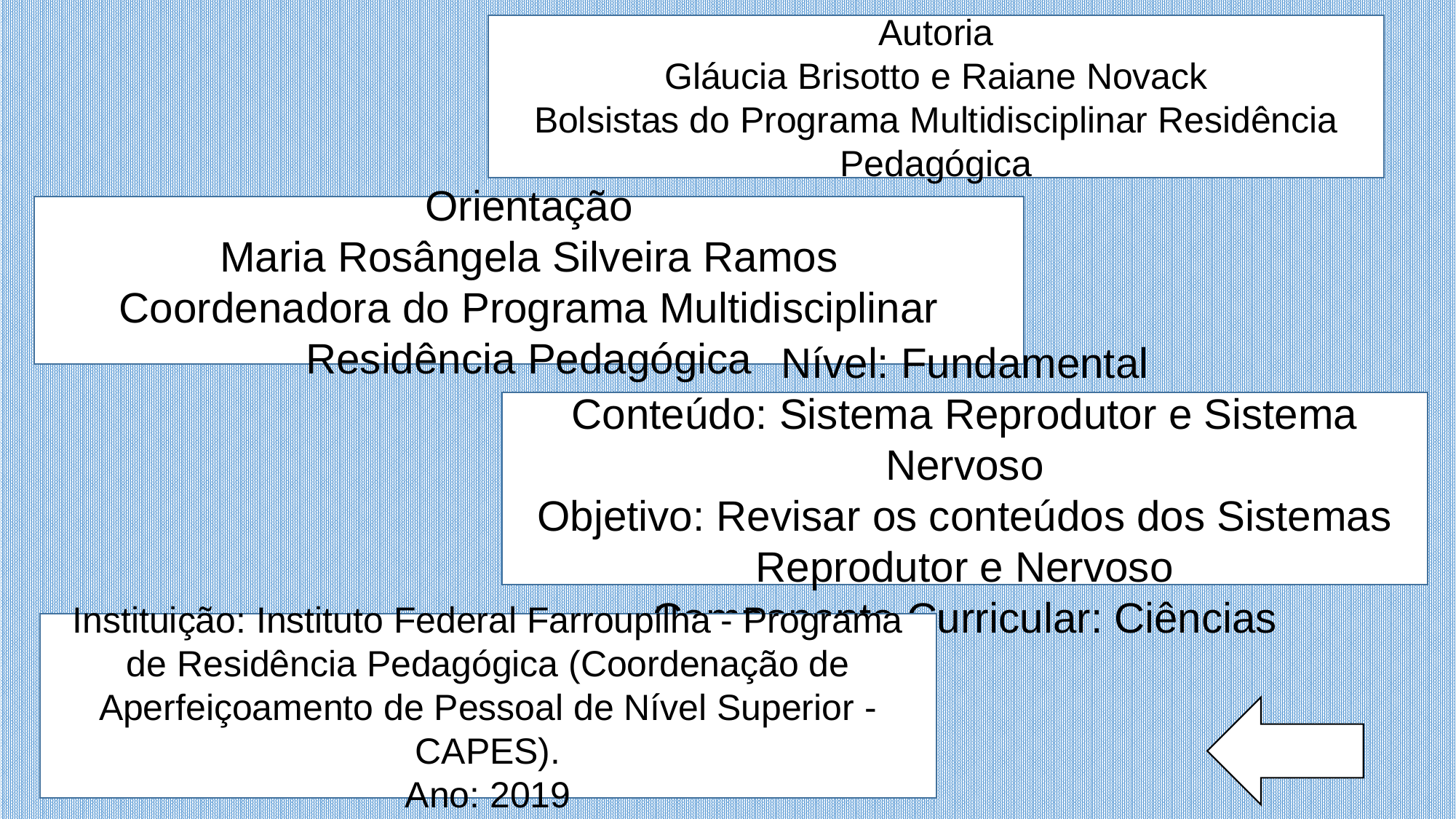

Autoria
Gláucia Brisotto e Raiane Novack
Bolsistas do Programa Multidisciplinar Residência Pedagógica
Orientação
Maria Rosângela Silveira Ramos
Coordenadora do Programa Multidisciplinar Residência Pedagógica
Nível: Fundamental
Conteúdo: Sistema Reprodutor e Sistema Nervoso
Objetivo: Revisar os conteúdos dos Sistemas Reprodutor e Nervoso
Componente Curricular: Ciências
Instituição: Instituto Federal Farroupilha - Programa de Residência Pedagógica (Coordenação de Aperfeiçoamento de Pessoal de Nível Superior - CAPES).
Ano: 2019